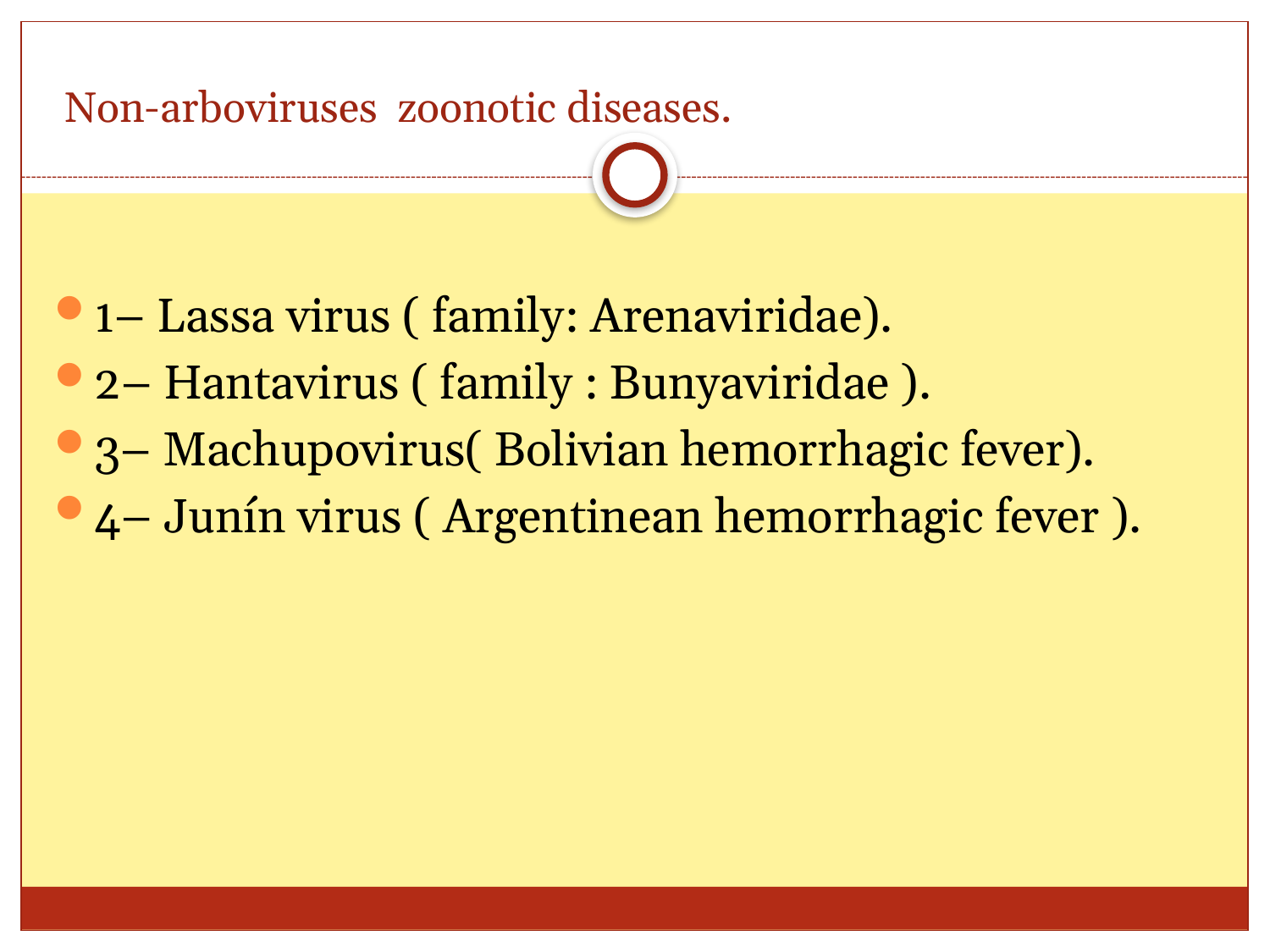

# Non-arboviruses  zoonotic diseases.

1– Lassa virus ( family: Arenaviridae).
2– Hantavirus ( family : Bunyaviridae ).
3– Machupovirus( Bolivian hemorrhagic fever).
4– Junín virus ( Argentinean hemorrhagic fever ).